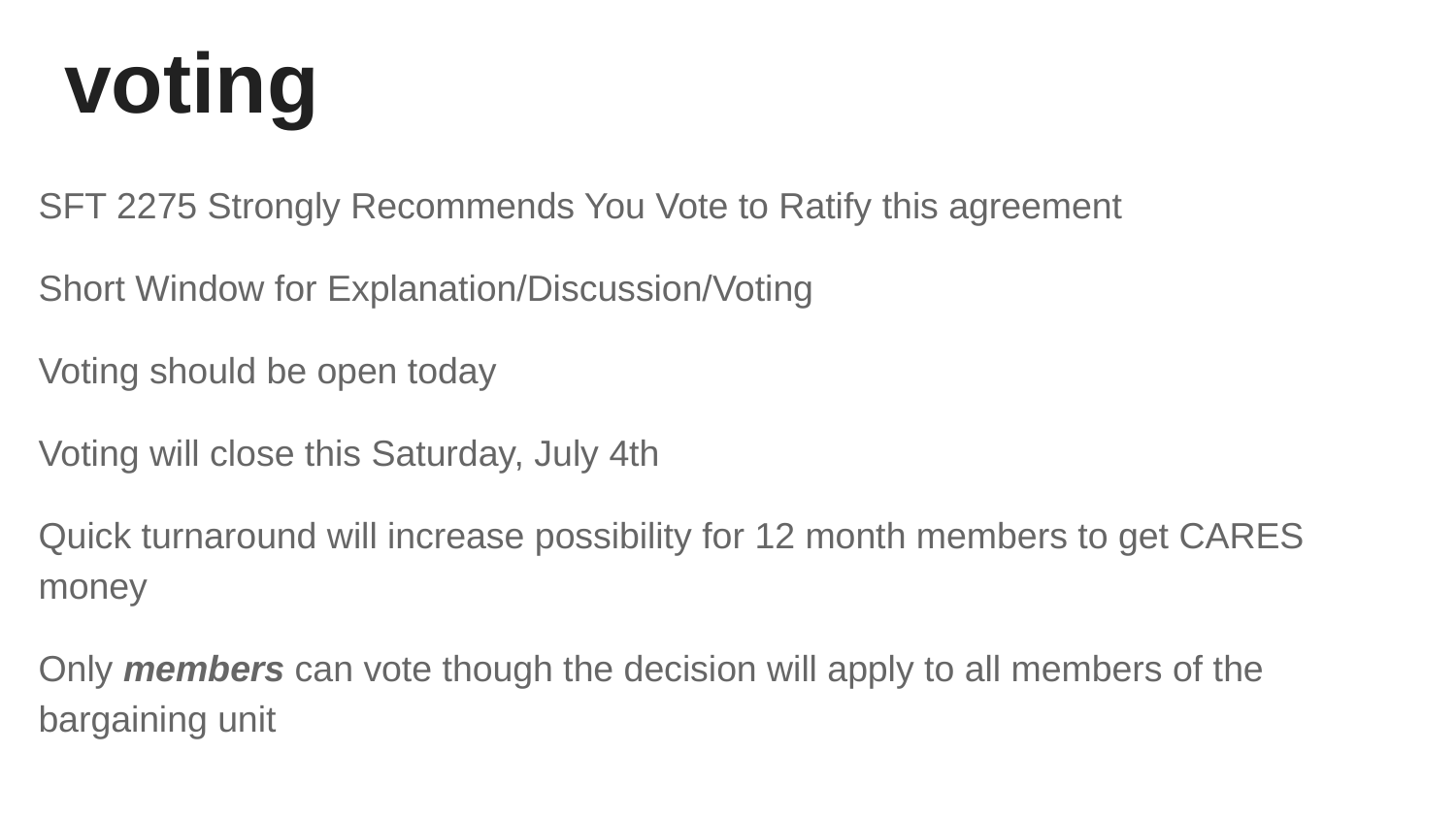

# voting
SFT 2275 Strongly Recommends You Vote to Ratify this agreement
Short Window for Explanation/Discussion/Voting
Voting should be open today
Voting will close this Saturday, July 4th
Quick turnaround will increase possibility for 12 month members to get CARES money
Only members can vote though the decision will apply to all members of the bargaining unit